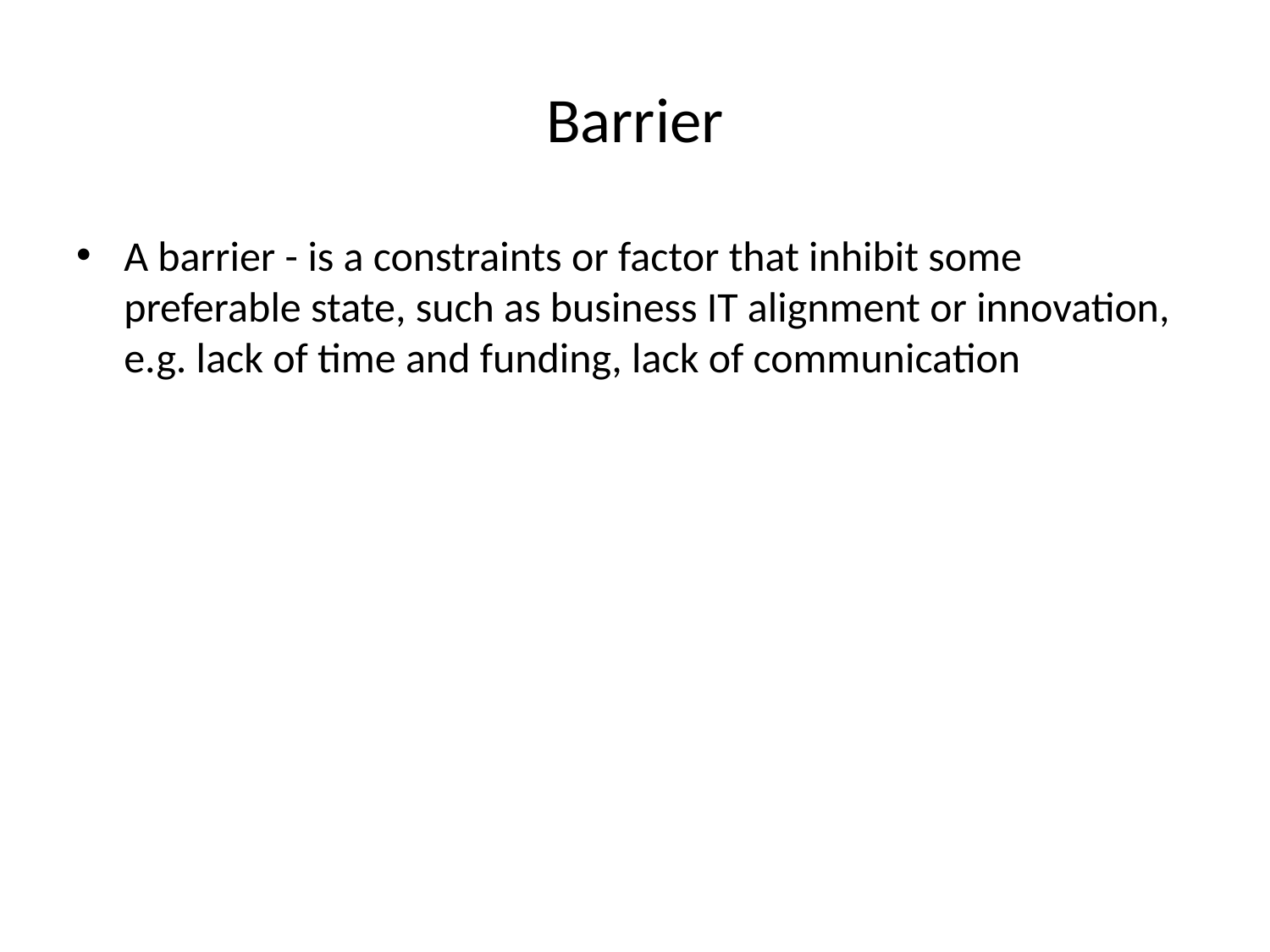

# Barrier
A barrier - is a constraints or factor that inhibit some preferable state, such as business IT alignment or innovation, e.g. lack of time and funding, lack of communication